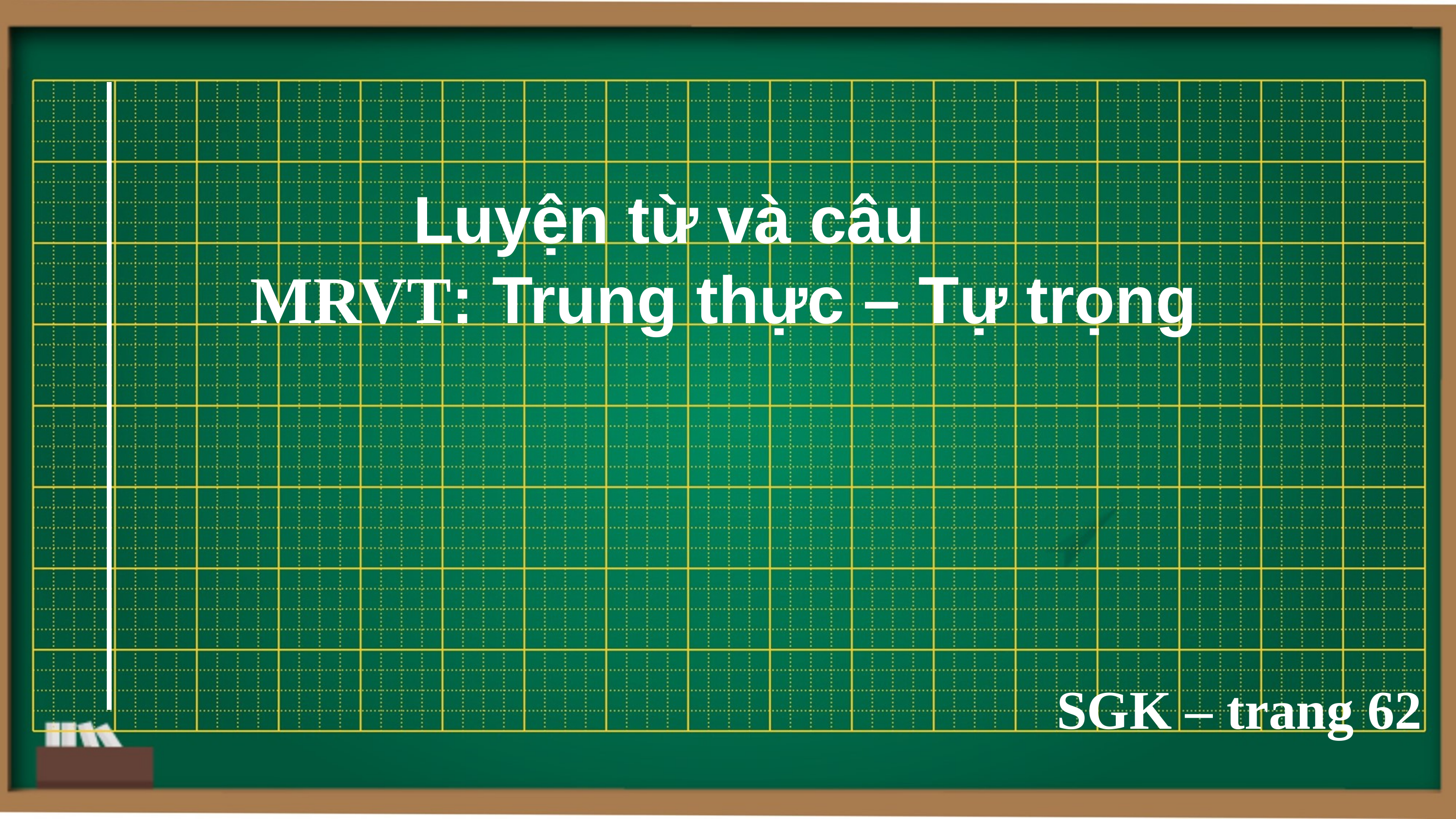

#
Luyện từ và câu
MRVT: Trung thực – Tự trọng
SGK – trang 62